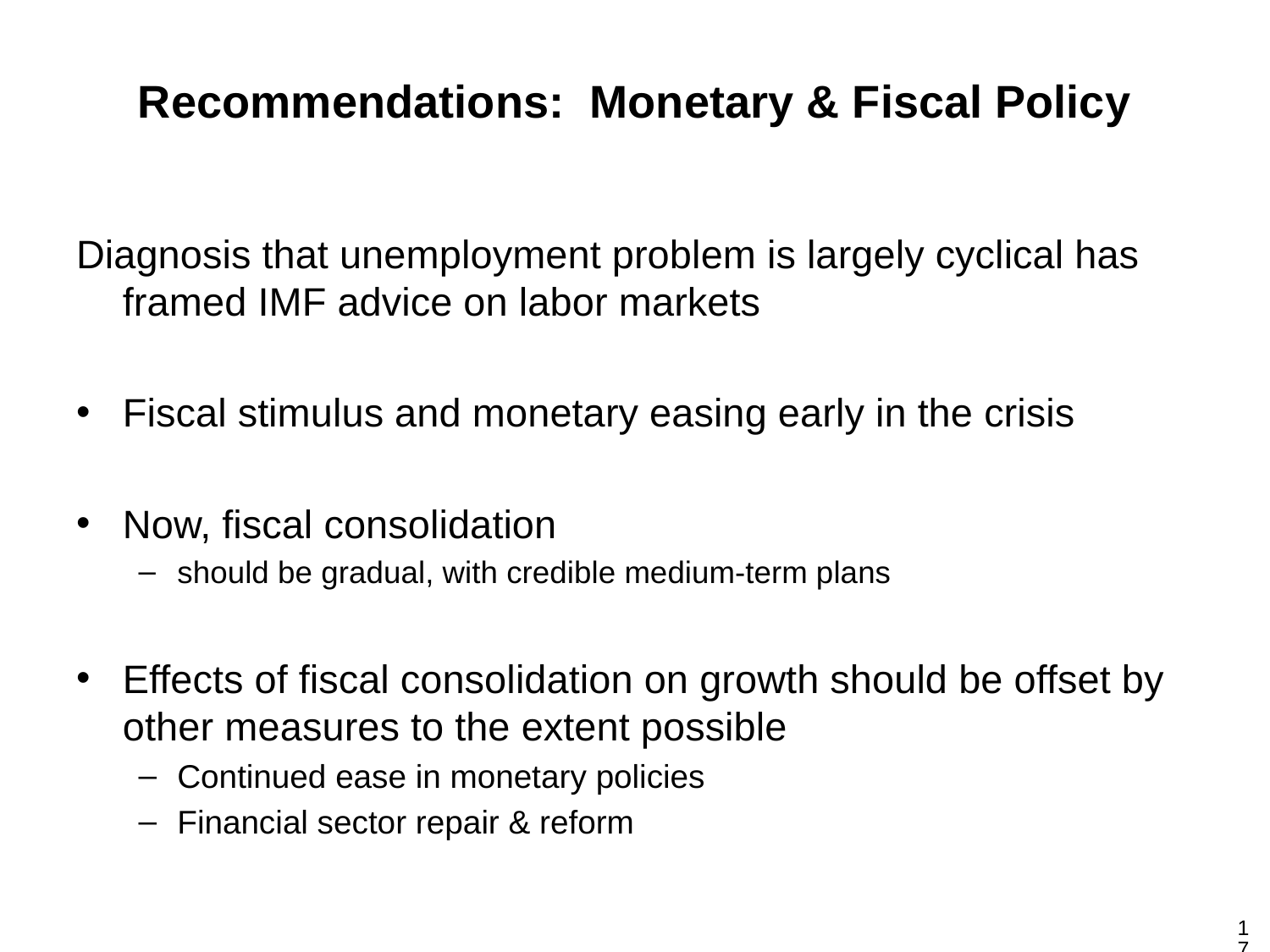

Recommendations:  Monetary & Fiscal Policy
Diagnosis that unemployment problem is largely cyclical has framed IMF advice on labor markets

Fiscal stimulus and monetary easing early in the crisis

Now, fiscal consolidation
should be gradual, with credible medium-term plans

Effects of fiscal consolidation on growth should be offset by other measures to the extent possible
Continued ease in monetary policies
Financial sector repair & reform

17